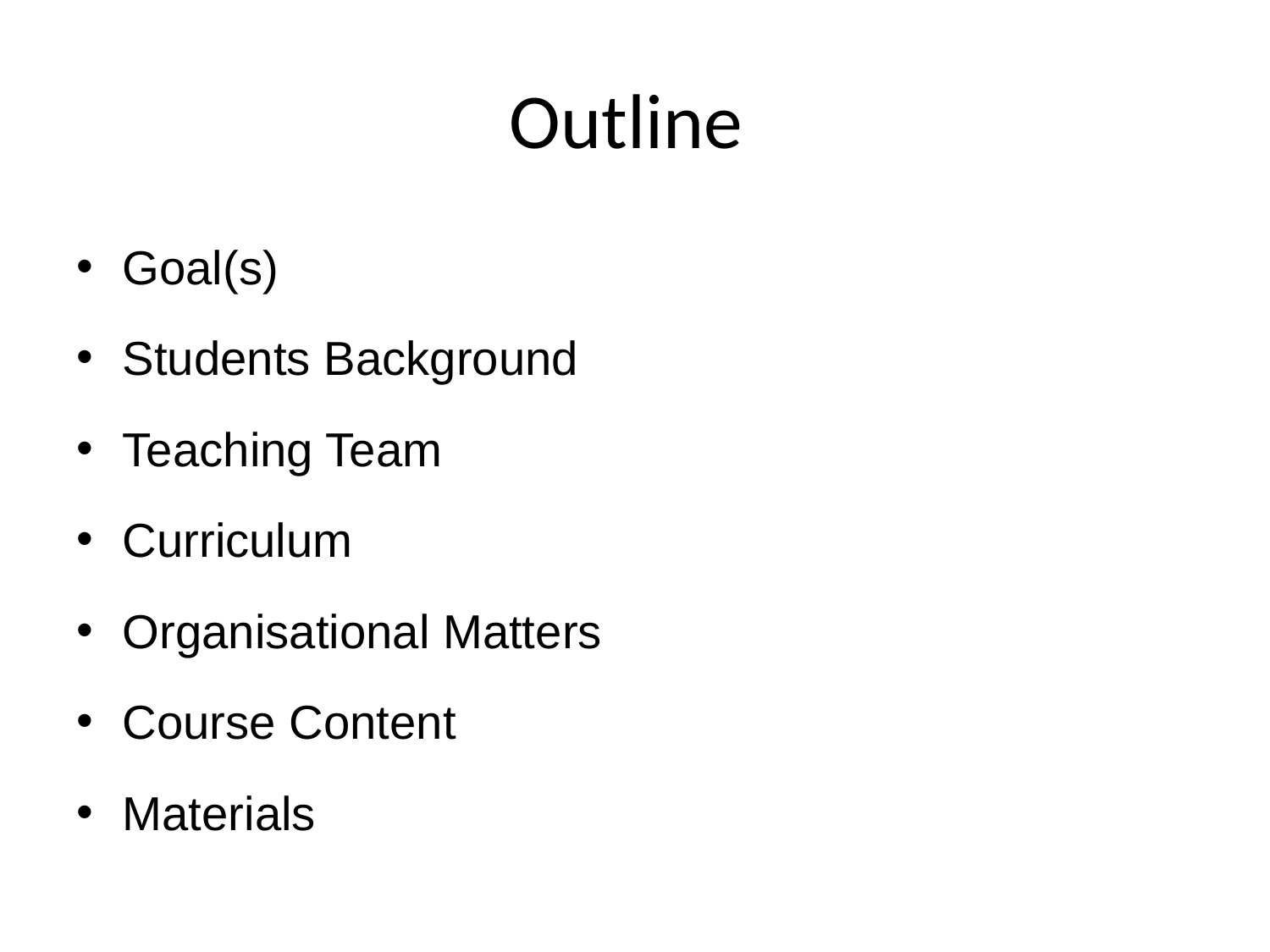

# Outline
Goal(s)
Students Background
Teaching Team
Curriculum
Organisational Matters
Course Content
Materials